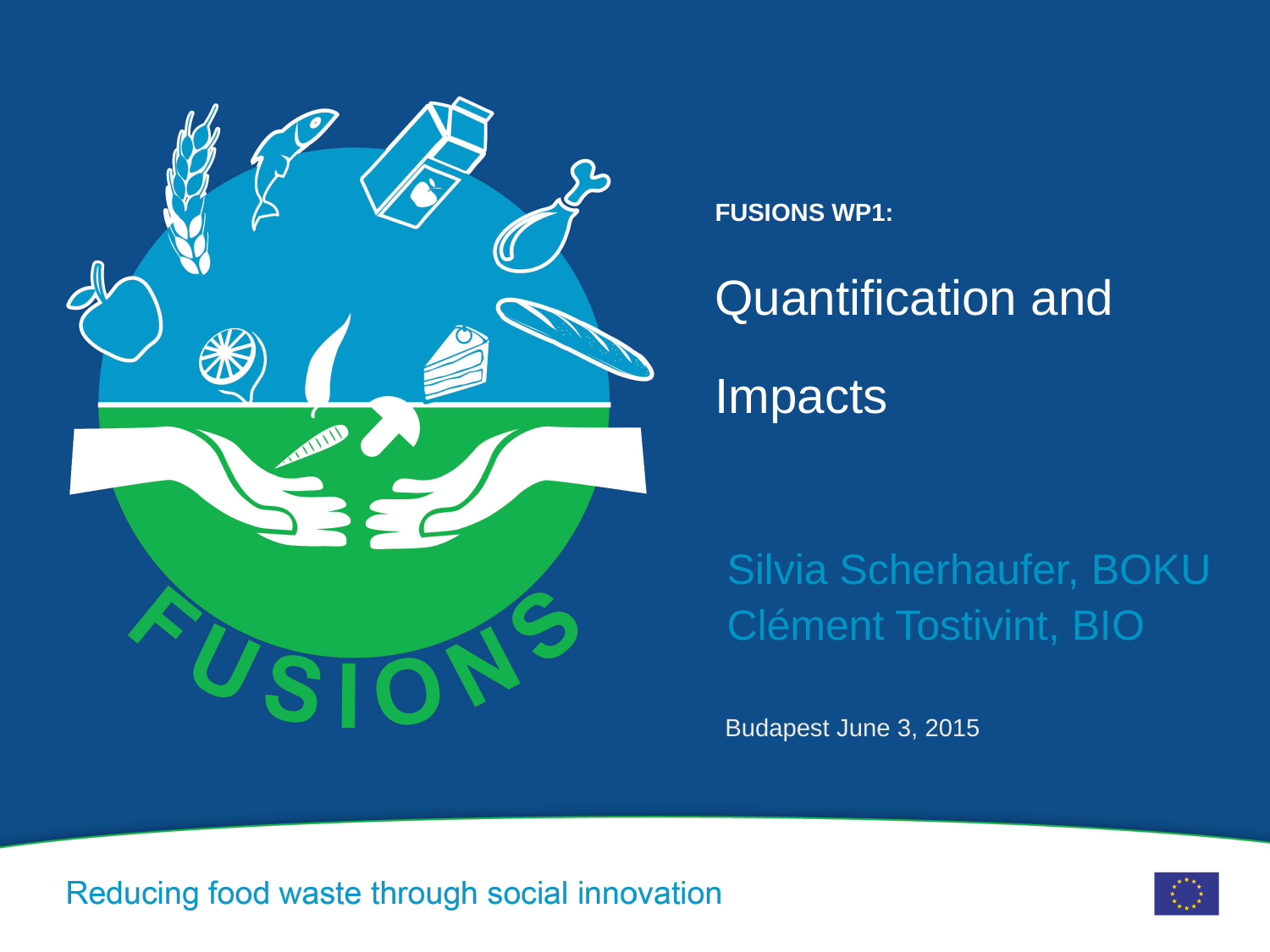

# FUSIONS WP1: Quantification and Impacts
 Silvia Scherhaufer, BOKU
 Clément Tostivint, BIO
 Budapest June 3, 2015